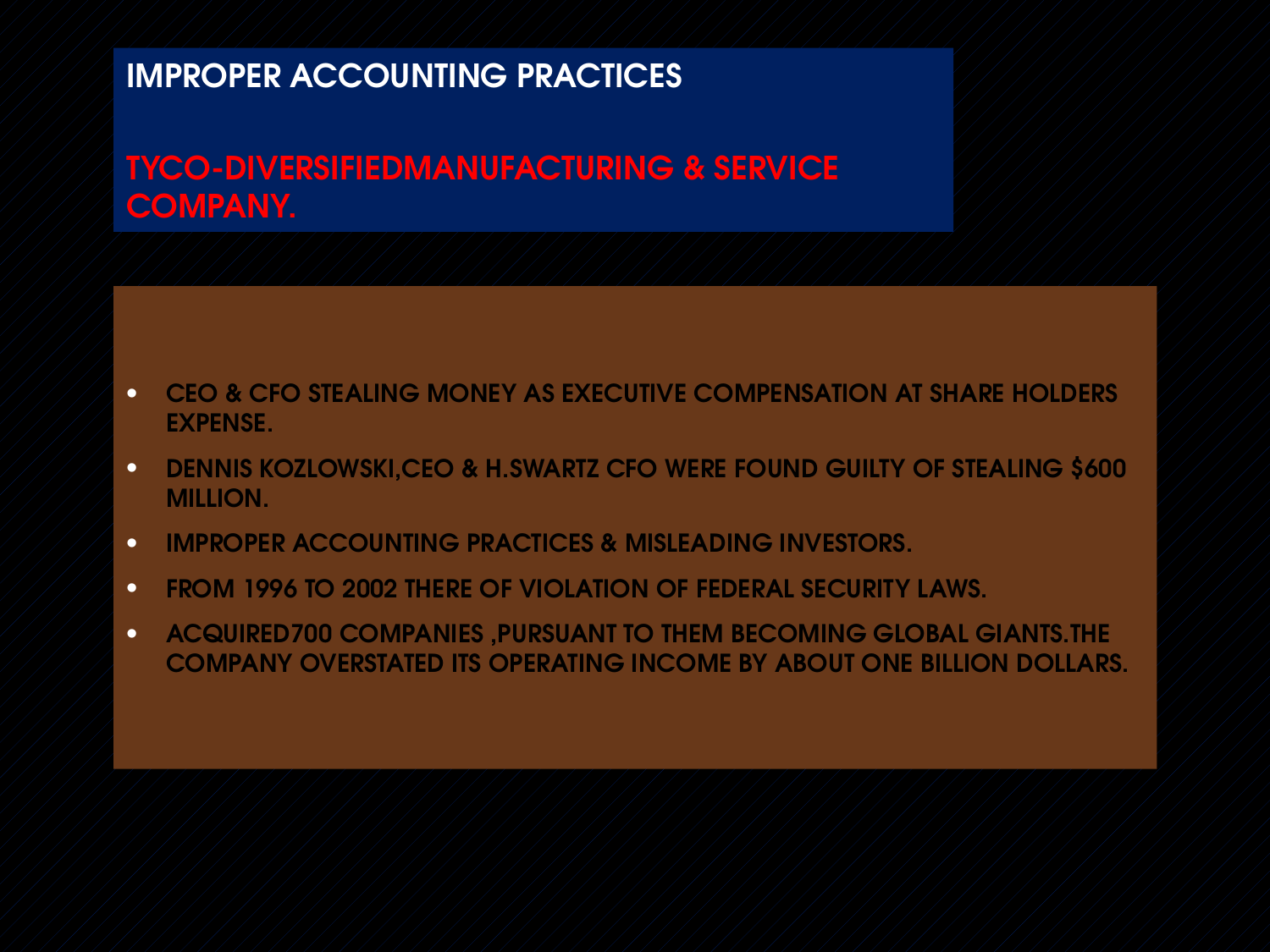

# IMPROPER ACCOUNTING PRACTICES TYCO-DIVERSIFIEDMANUFACTURING & SERVICE COMPANY.
CEO & CFO STEALING MONEY AS EXECUTIVE COMPENSATION AT SHARE HOLDERS EXPENSE.
DENNIS KOZLOWSKI,CEO & H.SWARTZ CFO WERE FOUND GUILTY OF STEALING $600 MILLION.
IMPROPER ACCOUNTING PRACTICES & MISLEADING INVESTORS.
FROM 1996 TO 2002 THERE OF VIOLATION OF FEDERAL SECURITY LAWS.
ACQUIRED700 COMPANIES ,PURSUANT TO THEM BECOMING GLOBAL GIANTS.THE COMPANY OVERSTATED ITS OPERATING INCOME BY ABOUT ONE BILLION DOLLARS.